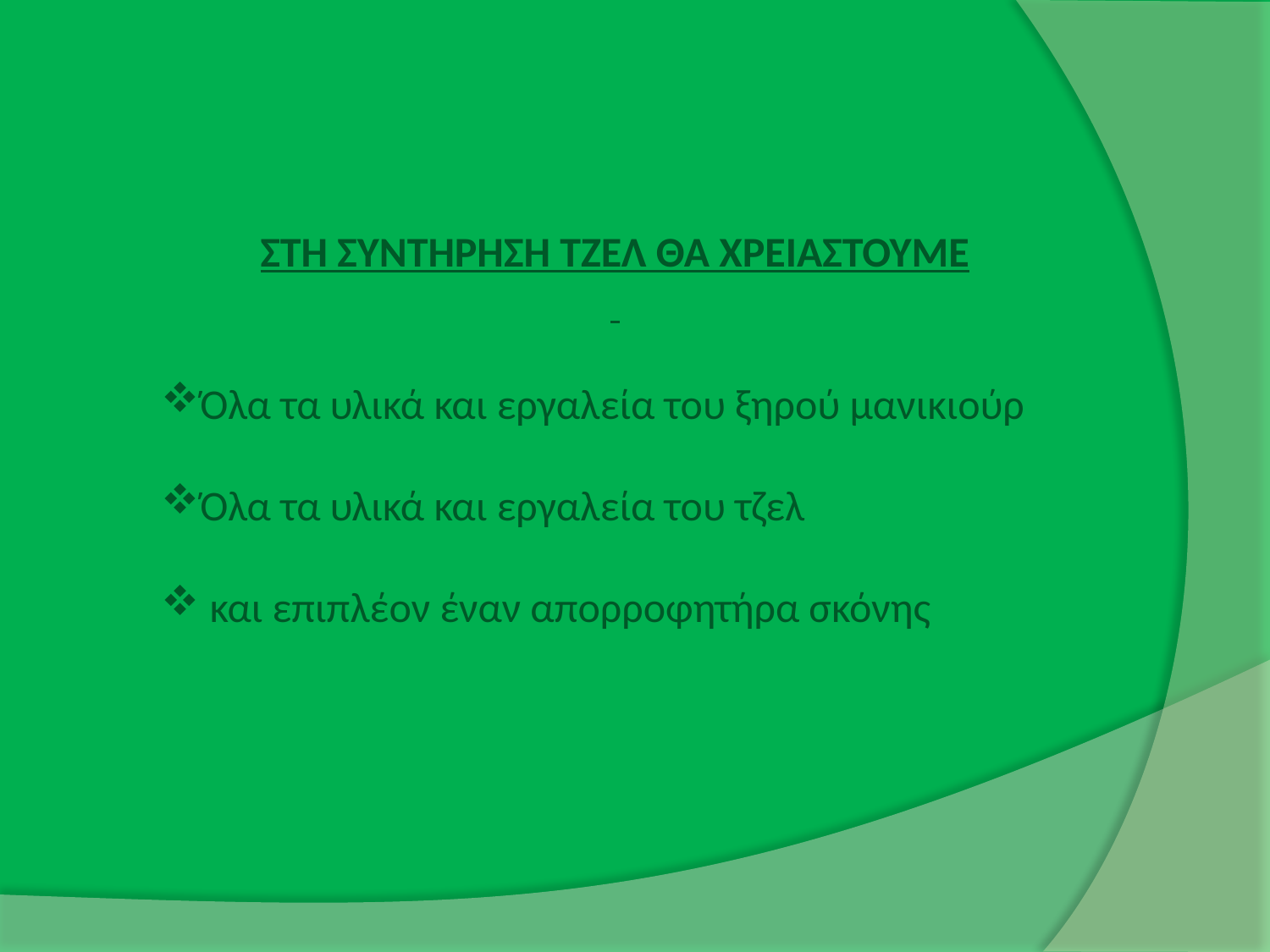

ΣΤΗ ΣΥΝΤΗΡΗΣΗ ΤΖΕΛ ΘΑ ΧΡΕΙΑΣΤΟΥΜΕ

Όλα τα υλικά και εργαλεία του ξηρού μανικιούρ

Όλα τα υλικά και εργαλεία του τζελ

 και επιπλέον έναν απορροφητήρα σκόνης